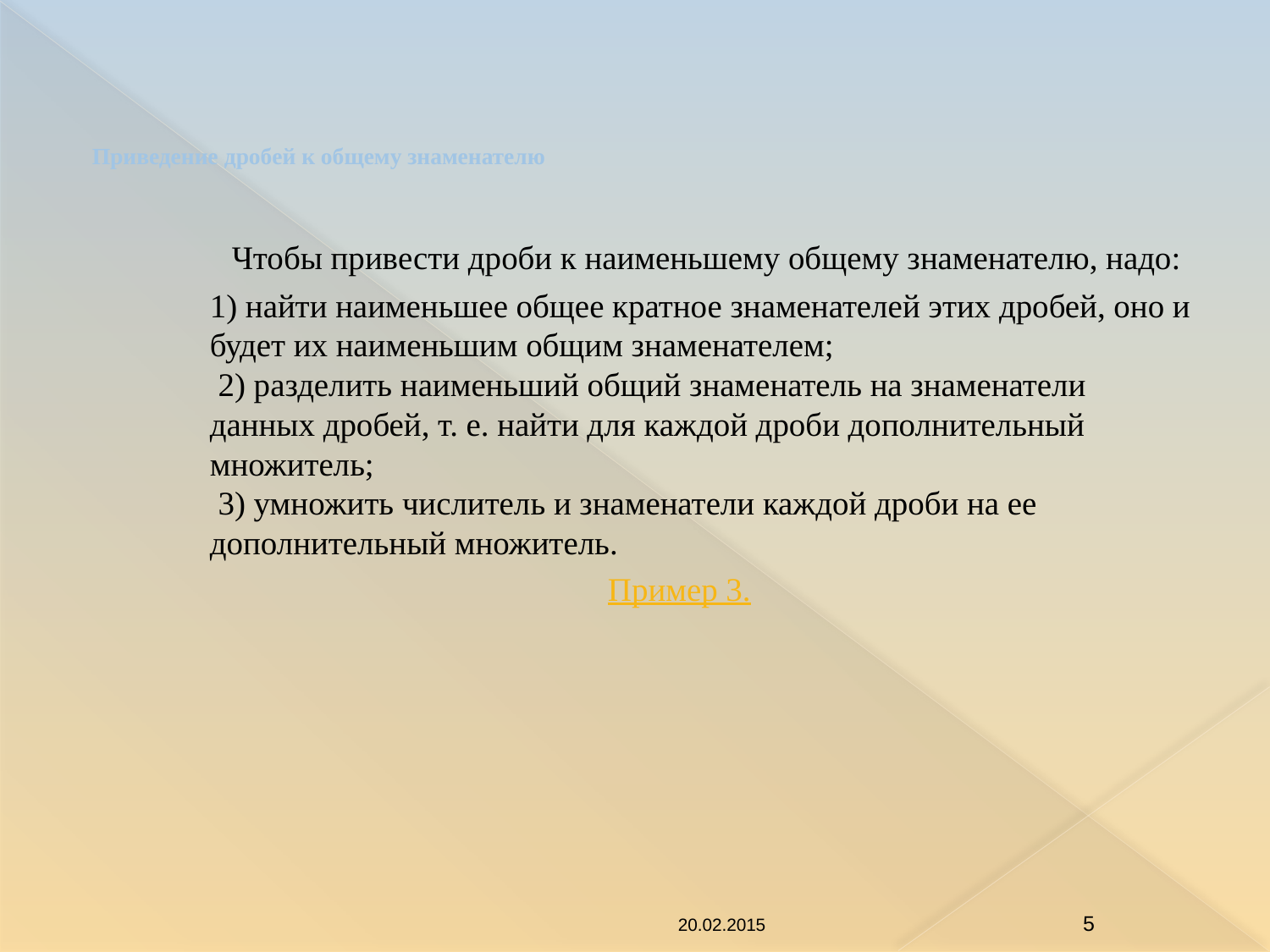

# Приведение дробей к общему знаменателю
	  Чтобы привести дроби к наименьшему общему знаменателю, надо:
	1) найти наименьшее общее кратное знаменателей этих дробей, оно и будет их наименьшим общим знаменателем;
 2) разделить наименьший общий знаменатель на знаменатели данных дробей, т. е. найти для каждой дроби дополнительный множитель;
 3) умножить числитель и знаменатели каждой дроби на ее дополнительный множитель.
Пример 3.

20.02.2015
5